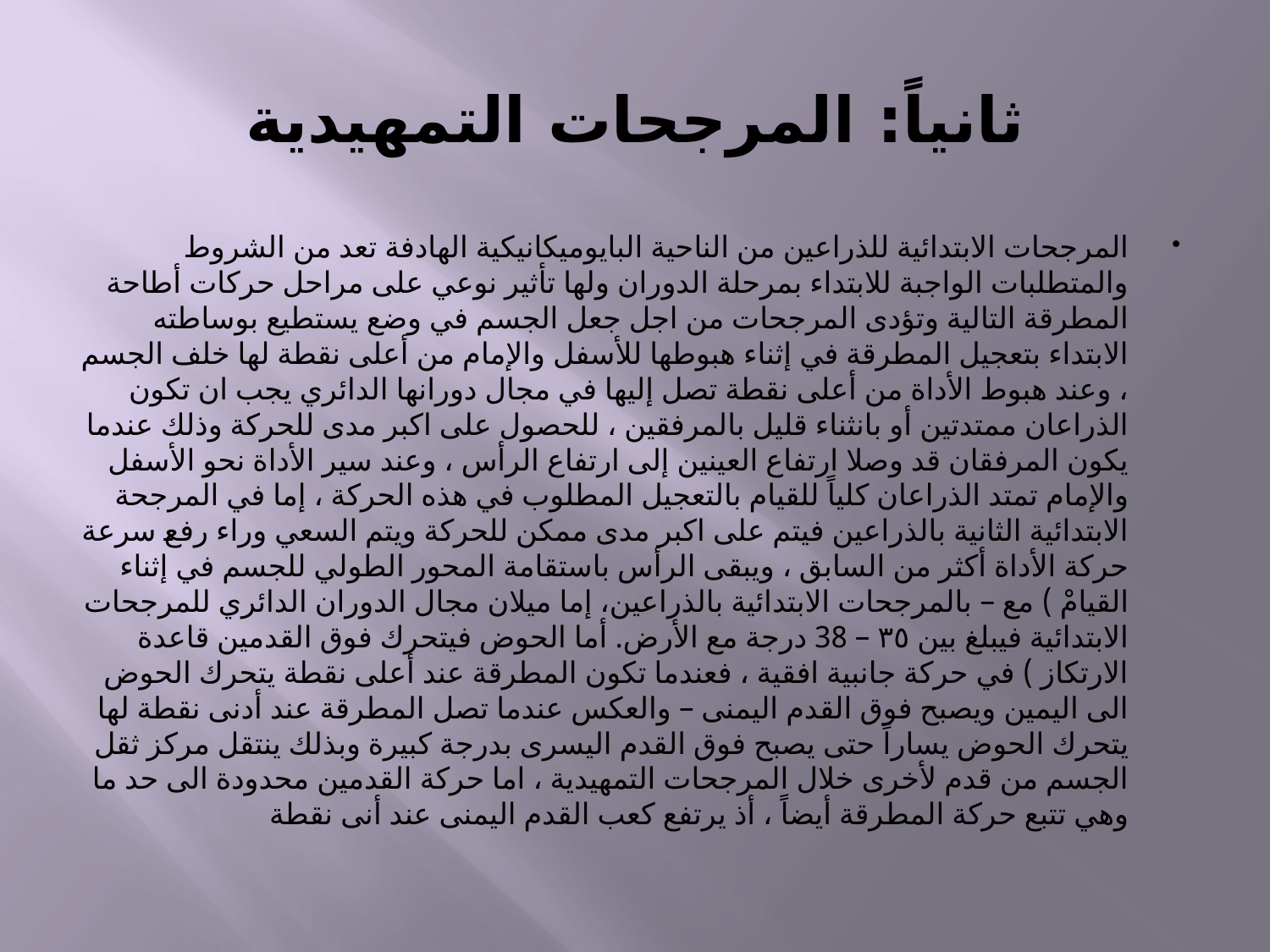

# ثانياً: المرجحات التمهيدية
المرجحات الابتدائية للذراعين من الناحية البايوميكانيكية الهادفة تعد من الشروط والمتطلبات الواجبة للابتداء بمرحلة الدوران ولها تأثير نوعي على مراحل حركات أطاحة المطرقة التالية وتؤدى المرجحات من اجل جعل الجسم في وضع يستطيع بوساطته الابتداء بتعجيل المطرقة في إثناء هبوطها للأسفل والإمام من أعلى نقطة لها خلف الجسم ، وعند هبوط الأداة من أعلى نقطة تصل إليها في مجال دورانها الدائري يجب ان تكون الذراعان ممتدتين أو بانثناء قليل بالمرفقين ، للحصول على اكبر مدى للحركة وذلك عندما يكون المرفقان قد وصلا ارتفاع العينين إلى ارتفاع الرأس ، وعند سير الأداة نحو الأسفل والإمام تمتد الذراعان كلياً للقيام بالتعجيل المطلوب في هذه الحركة ، إما في المرجحة الابتدائية الثانية بالذراعين فيتم على اكبر مدى ممكن للحركة ويتم السعي وراء رفع سرعة حركة الأداة أكثر من السابق ، ويبقى الرأس باستقامة المحور الطولي للجسم في إثناء القيامْ ) مع – بالمرجحات الابتدائية بالذراعين، إما ميلان مجال الدوران الدائري للمرجحات الابتدائية فيبلغ بين ٣٥ – 38 درجة مع الأرض. أما الحوض فيتحرك فوق القدمين قاعدة الارتكاز ) في حركة جانبية افقية ، فعندما تكون المطرقة عند أعلى نقطة يتحرك الحوض الى اليمين ويصبح فوق القدم اليمنى – والعكس عندما تصل المطرقة عند أدنى نقطة لها يتحرك الحوض يساراً حتى يصبح فوق القدم اليسرى بدرجة كبيرة وبذلك ينتقل مركز ثقل الجسم من قدم لأخرى خلال المرجحات التمهيدية ، اما حركة القدمين محدودة الى حد ما وهي تتبع حركة المطرقة أيضاً ، أذ يرتفع كعب القدم اليمنى عند أنى نقطة